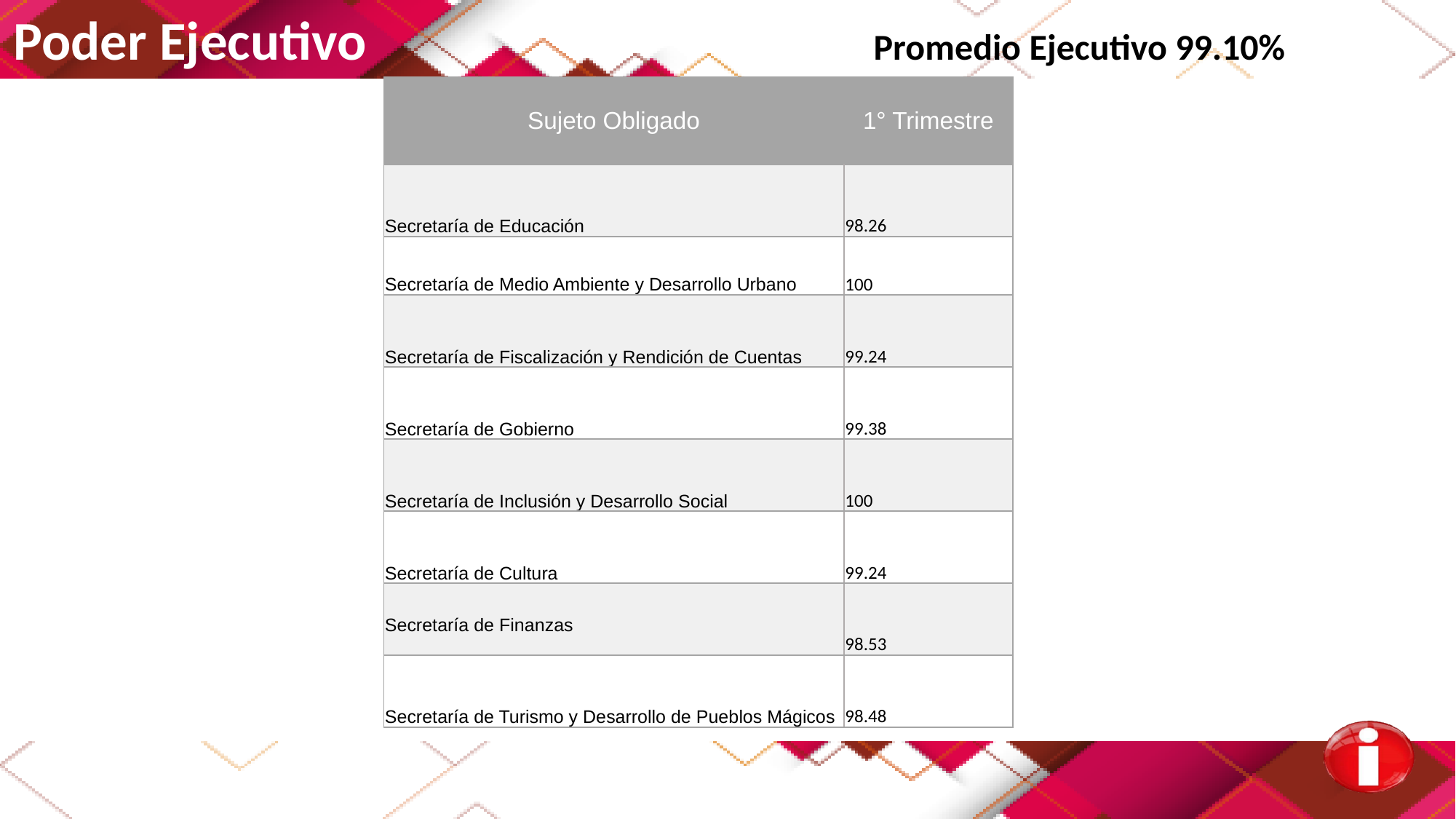

Poder Ejecutivo                                         Promedio Ejecutivo 99.10%
| Sujeto Obligado | 1° Trimestre |
| --- | --- |
| Secretaría de Educación | 98.26 |
| Secretaría de Medio Ambiente y Desarrollo Urbano | 100 |
| Secretaría de Fiscalización y Rendición de Cuentas | 99.24 |
| Secretaría de Gobierno | 99.38 |
| Secretaría de Inclusión y Desarrollo Social | 100 |
| Secretaría de Cultura | 99.24 |
| Secretaría de Finanzas | 98.53 |
| Secretaría de Turismo y Desarrollo de Pueblos Mágicos | 98.48 |